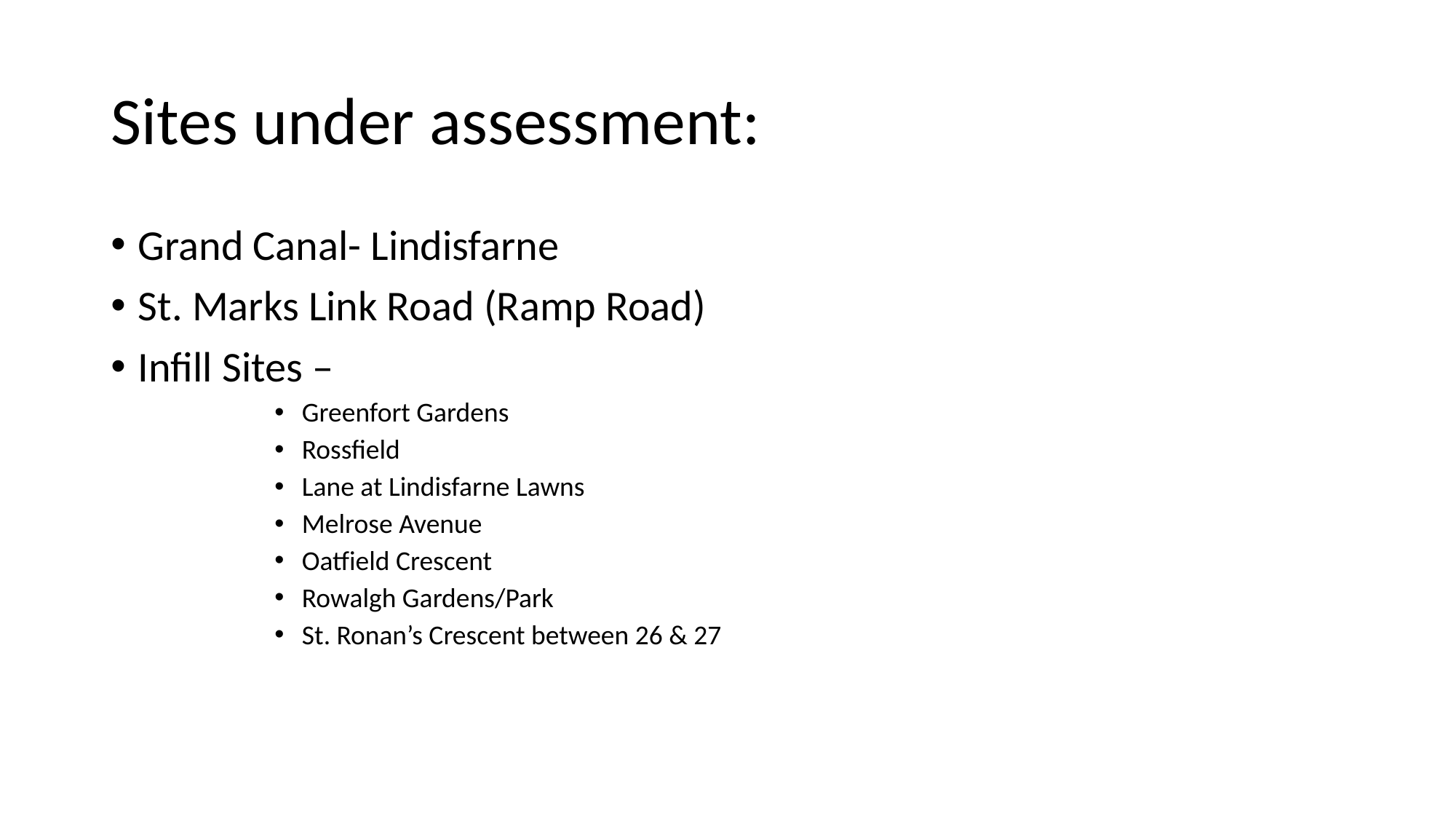

# Sites under assessment:
Grand Canal- Lindisfarne
St. Marks Link Road (Ramp Road)
Infill Sites –
Greenfort Gardens
Rossfield
Lane at Lindisfarne Lawns
Melrose Avenue
Oatfield Crescent
Rowalgh Gardens/Park
St. Ronan’s Crescent between 26 & 27